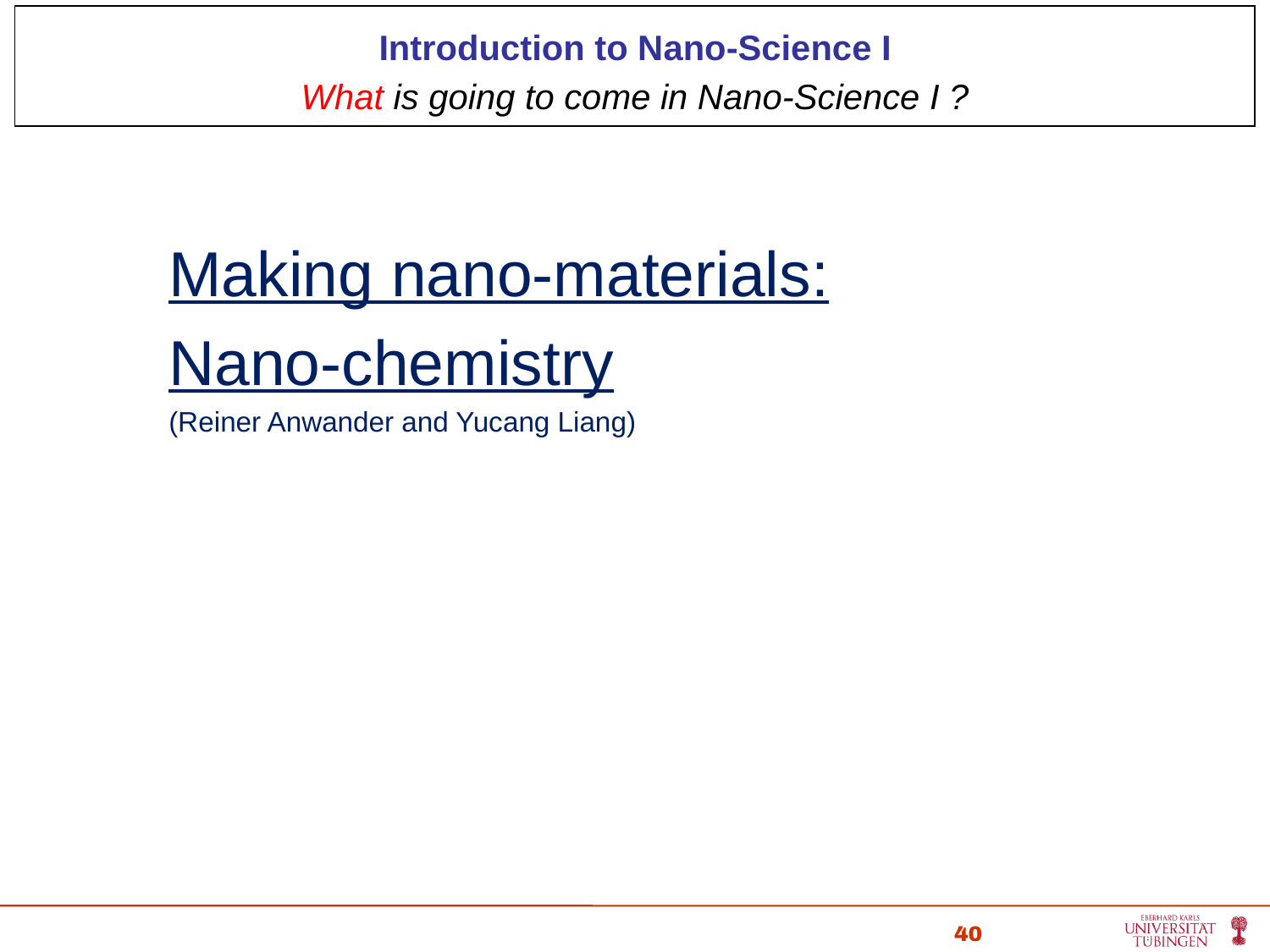

Introduction to Nano-Science I
What is going to come in Nano-Science I ?
Making nano-materials:
Nano-chemistry
(Reiner Anwander and Yucang Liang)